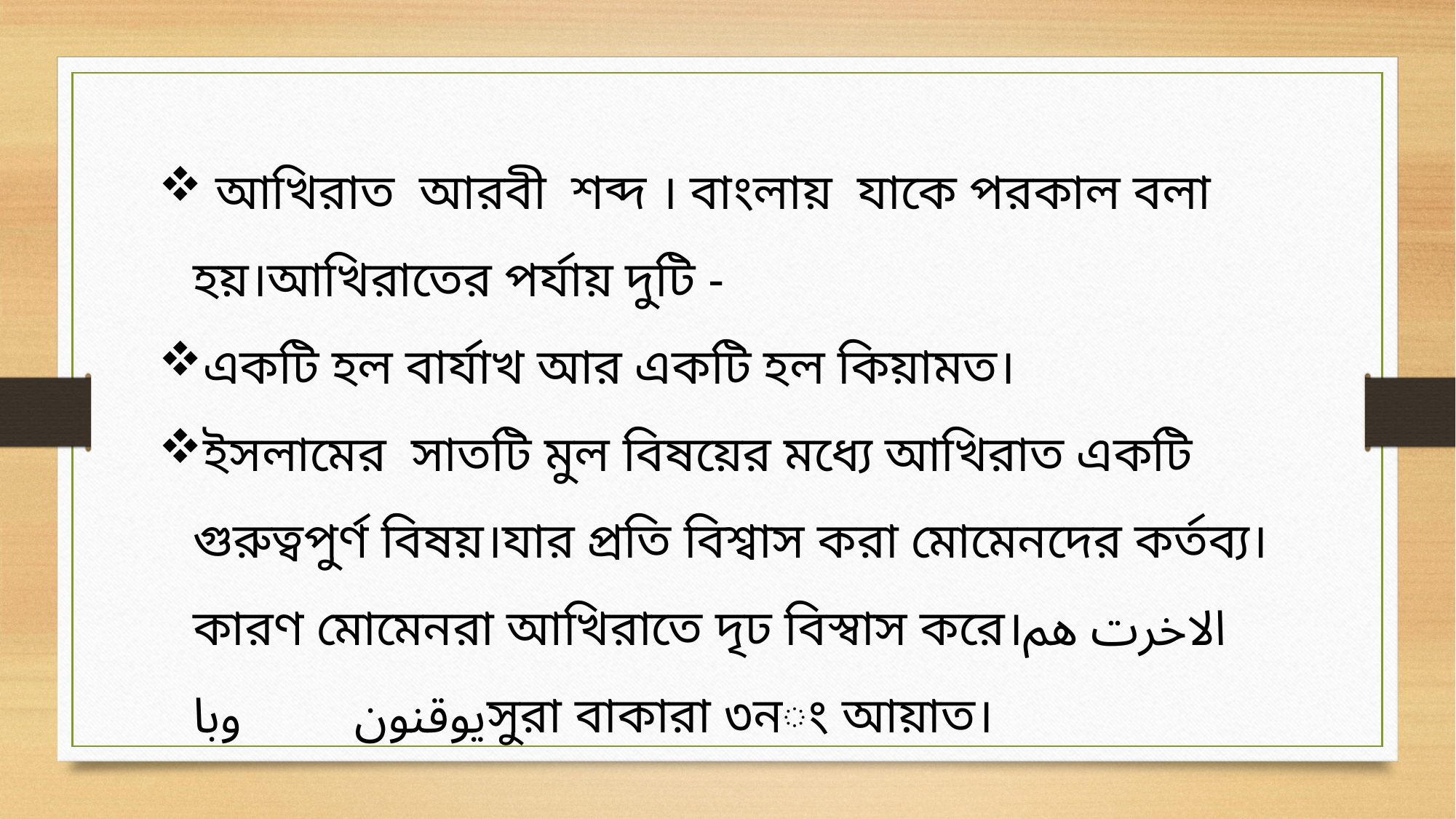

আখিরাত  আরবী  শব্দ । বাংলায়  যাকে পরকাল বলা হয়।আখিরাতের পর্যায় দুটি -
একটি হল বার্যাখ আর একটি হল কিয়ামত।
ইসলামের  সাতটি মুল বিষয়ের মধ্যে আখিরাত একটি গুরুত্বপুর্ণ বিষয়।যার প্রতি বিশ্বাস করা মোমেনদের কর্তব্য। কারণ মোমেনরা আখিরাতে দৃঢ বিস্বাস করে।الاخرت هم يوقنون         وباসুরা বাকারা ৩নং আয়াত।